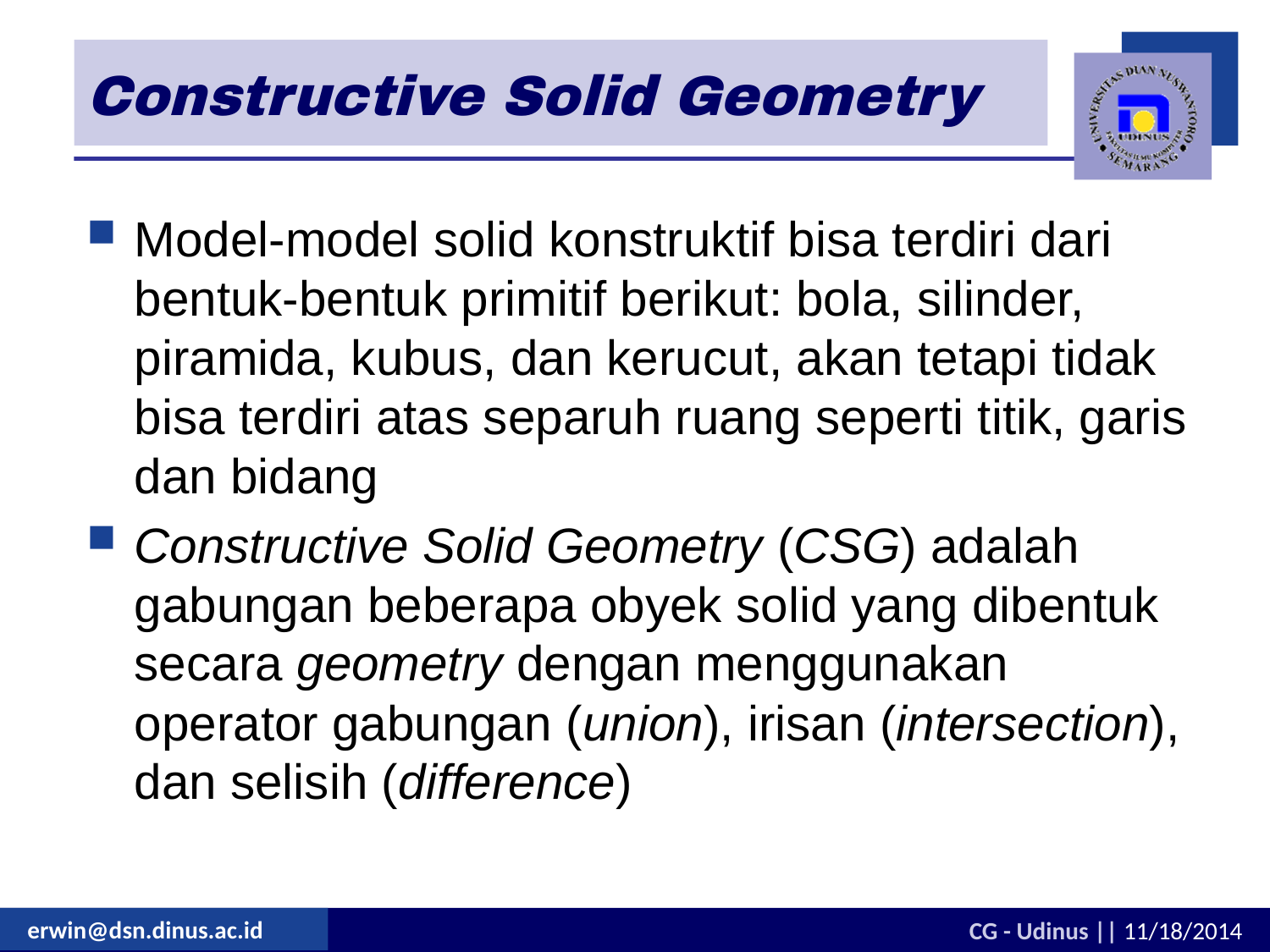

# Constructive Solid Geometry
Model-model solid konstruktif bisa terdiri dari bentuk-bentuk primitif berikut: bola, silinder, piramida, kubus, dan kerucut, akan tetapi tidak bisa terdiri atas separuh ruang seperti titik, garis dan bidang
Constructive Solid Geometry (CSG) adalah gabungan beberapa obyek solid yang dibentuk secara geometry dengan menggunakan operator gabungan (union), irisan (intersection), dan selisih (difference)